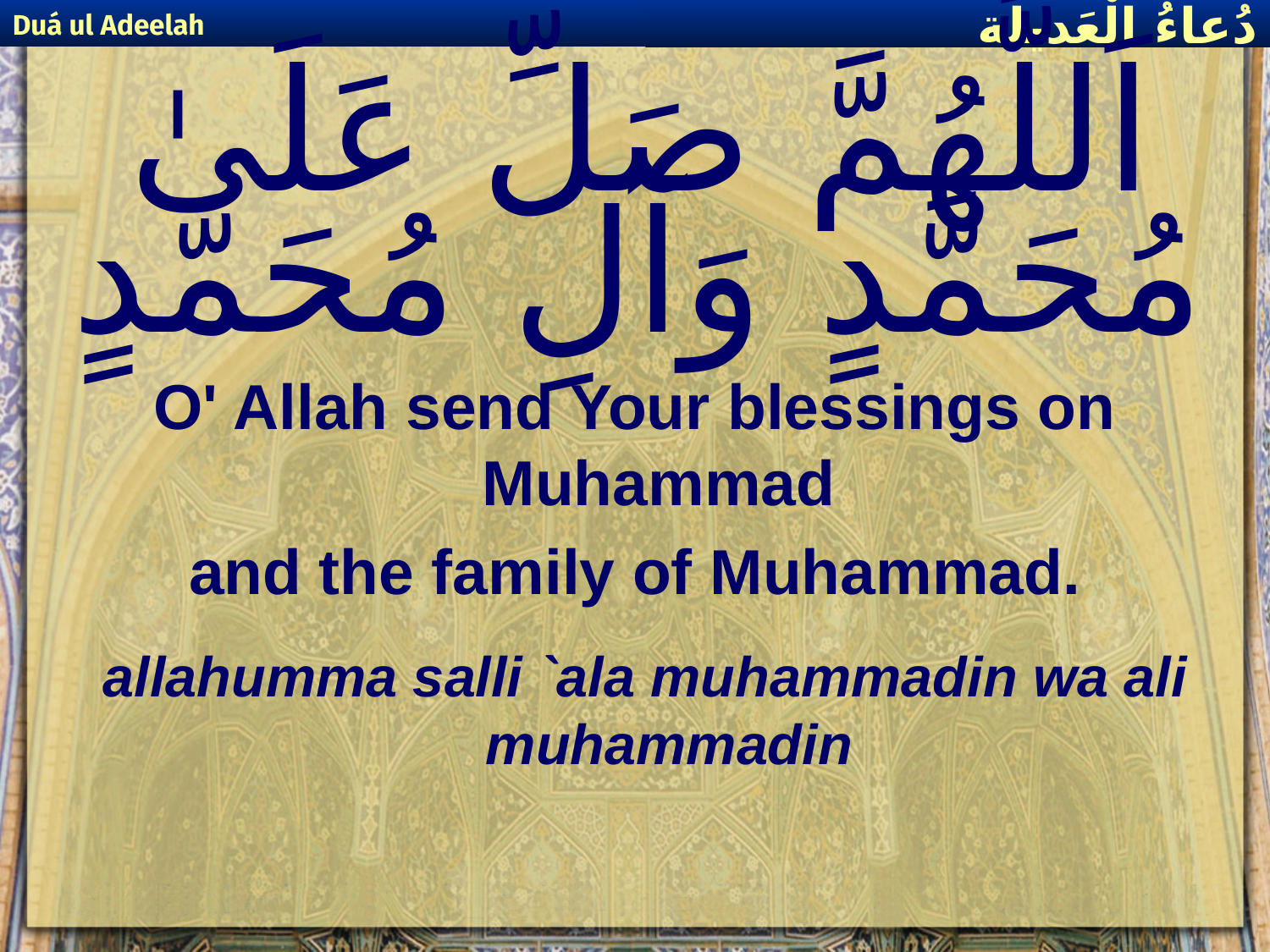

Duá ul Adeelah
دُعاءُ الْعَديلة
# اَللَّهُمَّ صَلِّ عَلَىٰ مُحَمَّدٍ وَآلِ مُحَمَّدٍ
O' Allah send Your blessings on Muhammad
and the family of Muhammad.
allahumma salli `ala muhammadin wa ali muhammadin